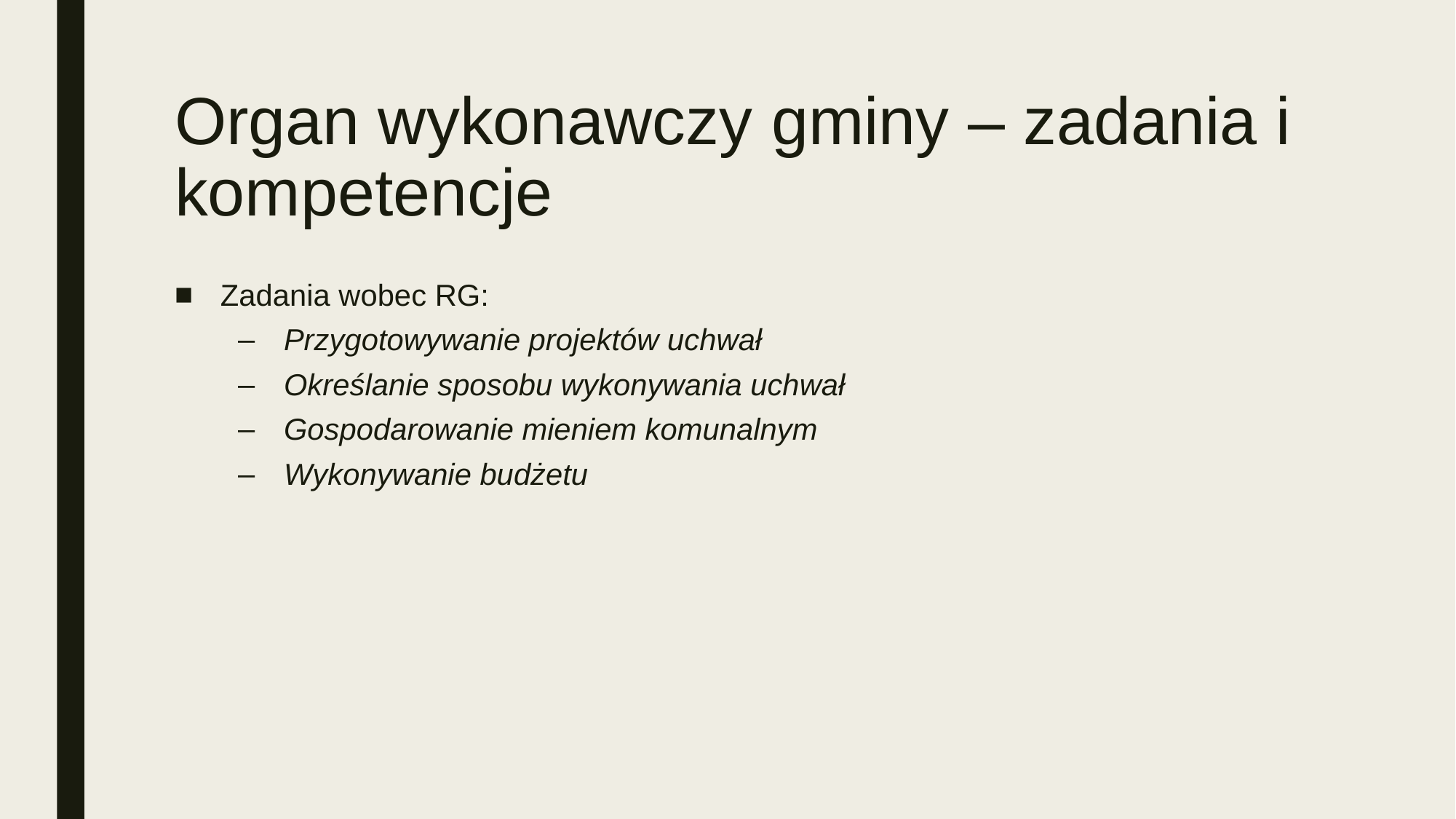

# Organ wykonawczy gminy – zadania i kompetencje
Zadania wobec RG:
Przygotowywanie projektów uchwał
Określanie sposobu wykonywania uchwał
Gospodarowanie mieniem komunalnym
Wykonywanie budżetu